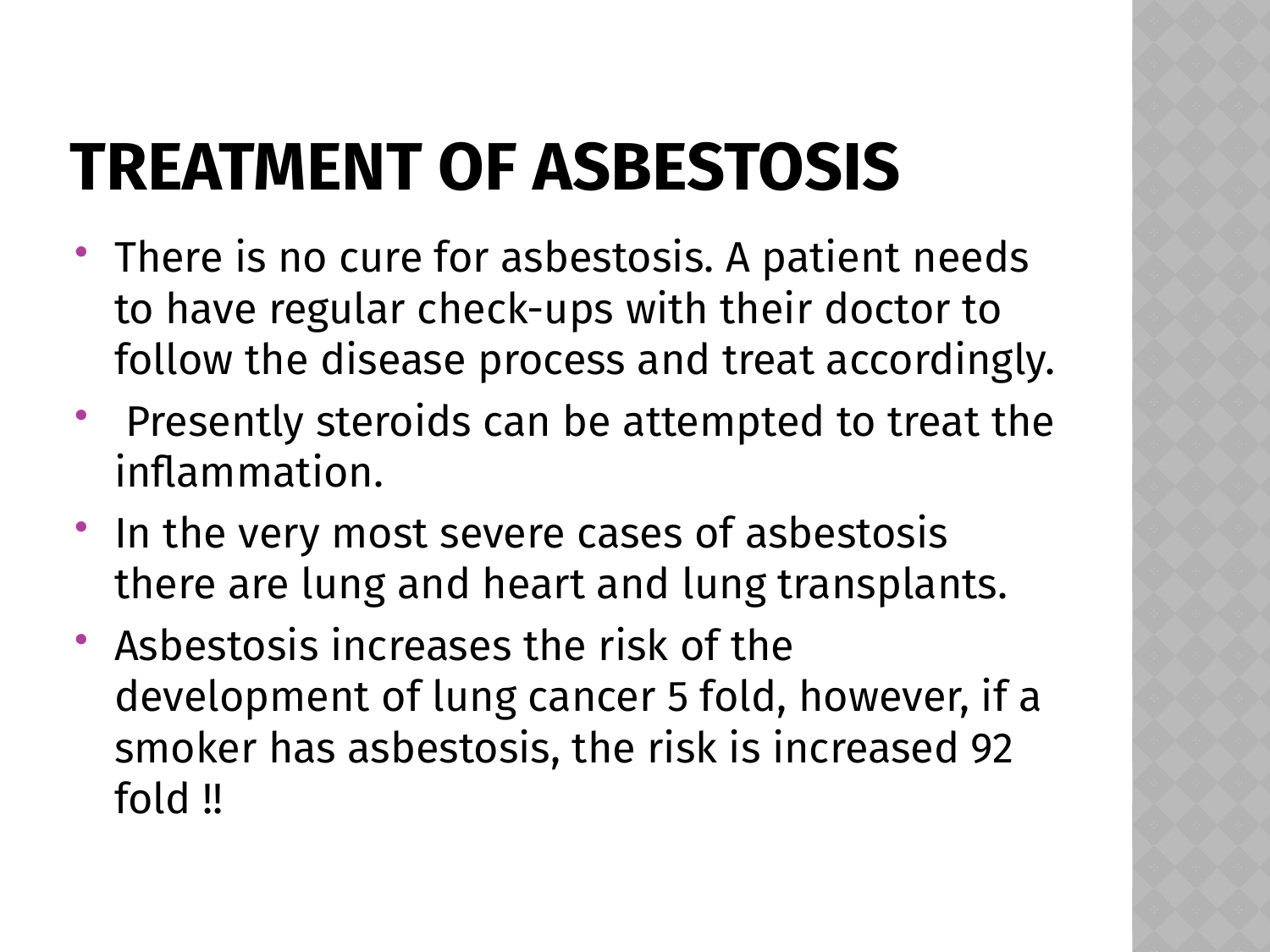

# Treatment Of Asbestosis
There is no cure for asbestosis. A patient needs to have regular check-ups with their doctor to follow the disease process and treat accordingly.
 Presently steroids can be attempted to treat the inflammation.
In the very most severe cases of asbestosis there are lung and heart and lung transplants.
Asbestosis increases the risk of the development of lung cancer 5 fold, however, if a smoker has asbestosis, the risk is increased 92 fold !!